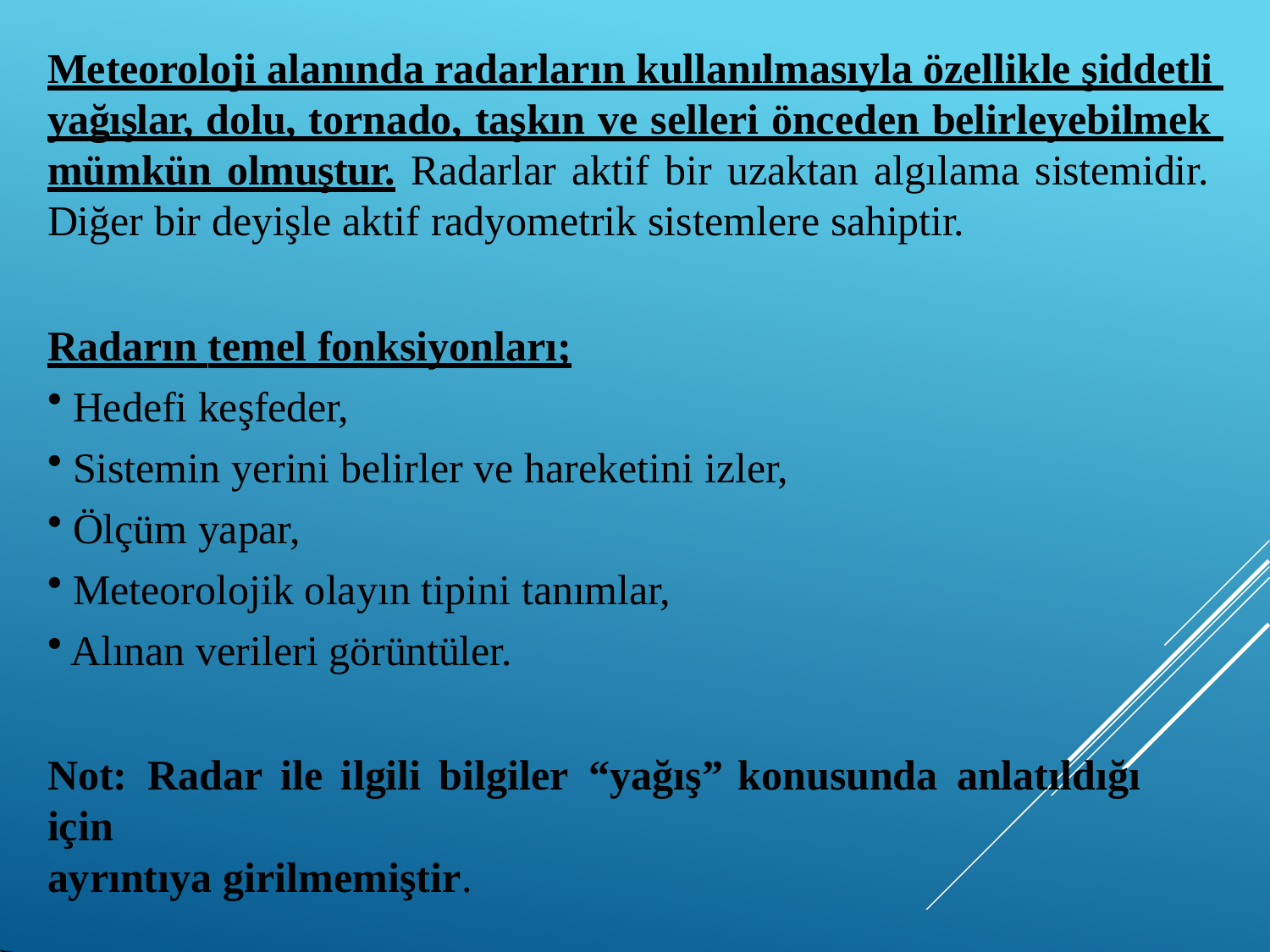

Meteoroloji alanında radarların kullanılmasıyla özellikle şiddetli  yağışlar, dolu, tornado, taşkın ve selleri önceden belirleyebilmek  mümkün olmuştur. Radarlar aktif bir uzaktan algılama sistemidir.  Diğer bir deyişle aktif radyometrik sistemlere sahiptir.

Radarın temel fonksiyonları;
Hedefi keşfeder,
Sistemin yerini belirler ve hareketini izler,
Ölçüm yapar,
Meteorolojik olayın tipini tanımlar,
Alınan verileri görüntüler.

Not:	Radar	ile	ilgili	bilgiler  “yağış”	konusunda	anlatıldığı	için
ayrıntıya girilmemiştir.